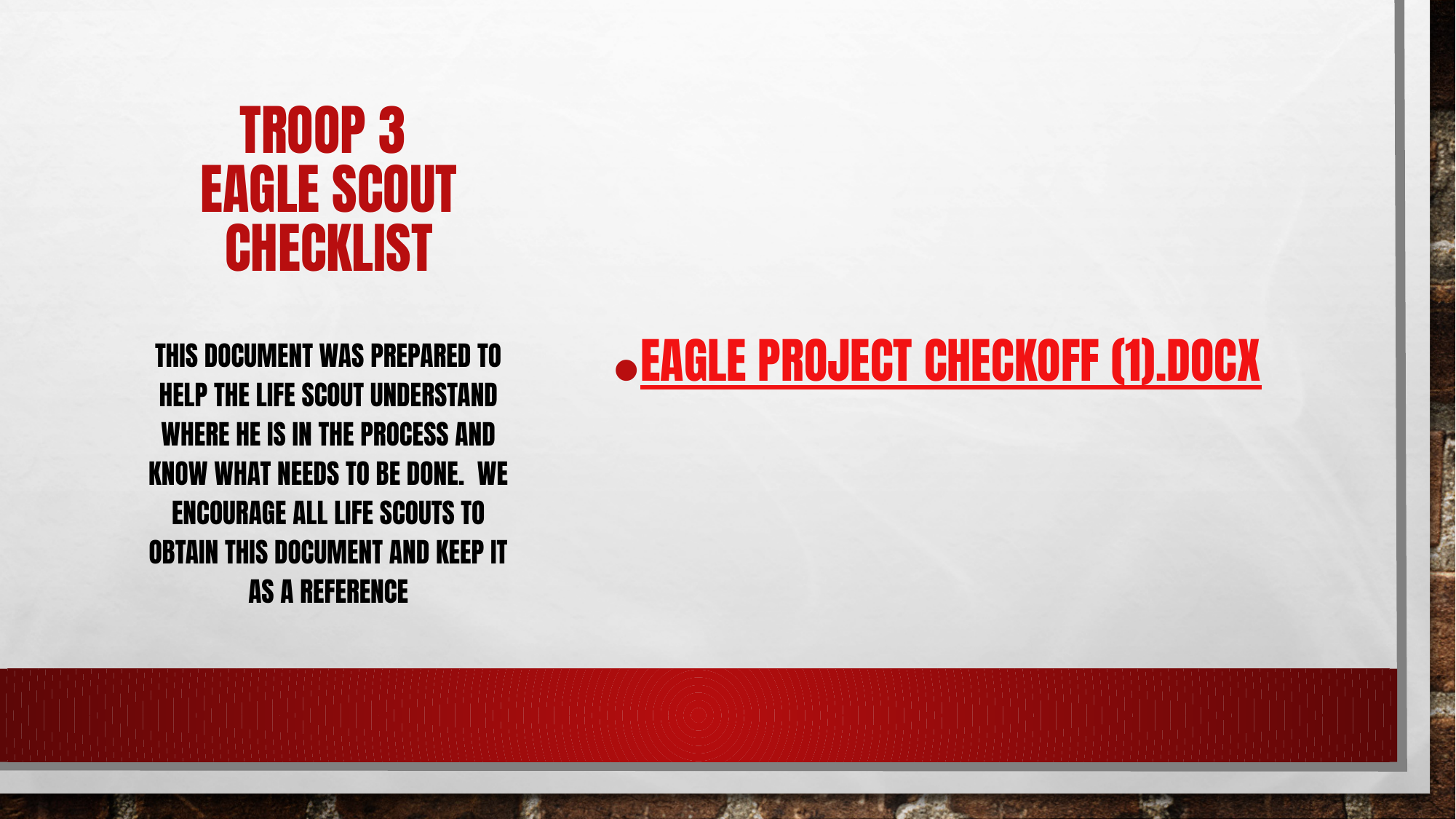

# Troop 3 eagle scout checklist
Eagle Project Checkoff (1).docx

This document was prepared to help the life scout understand where he is in the process and know what needs to be done.  We encourage all life scouts to obtain this document and keep it as a reference